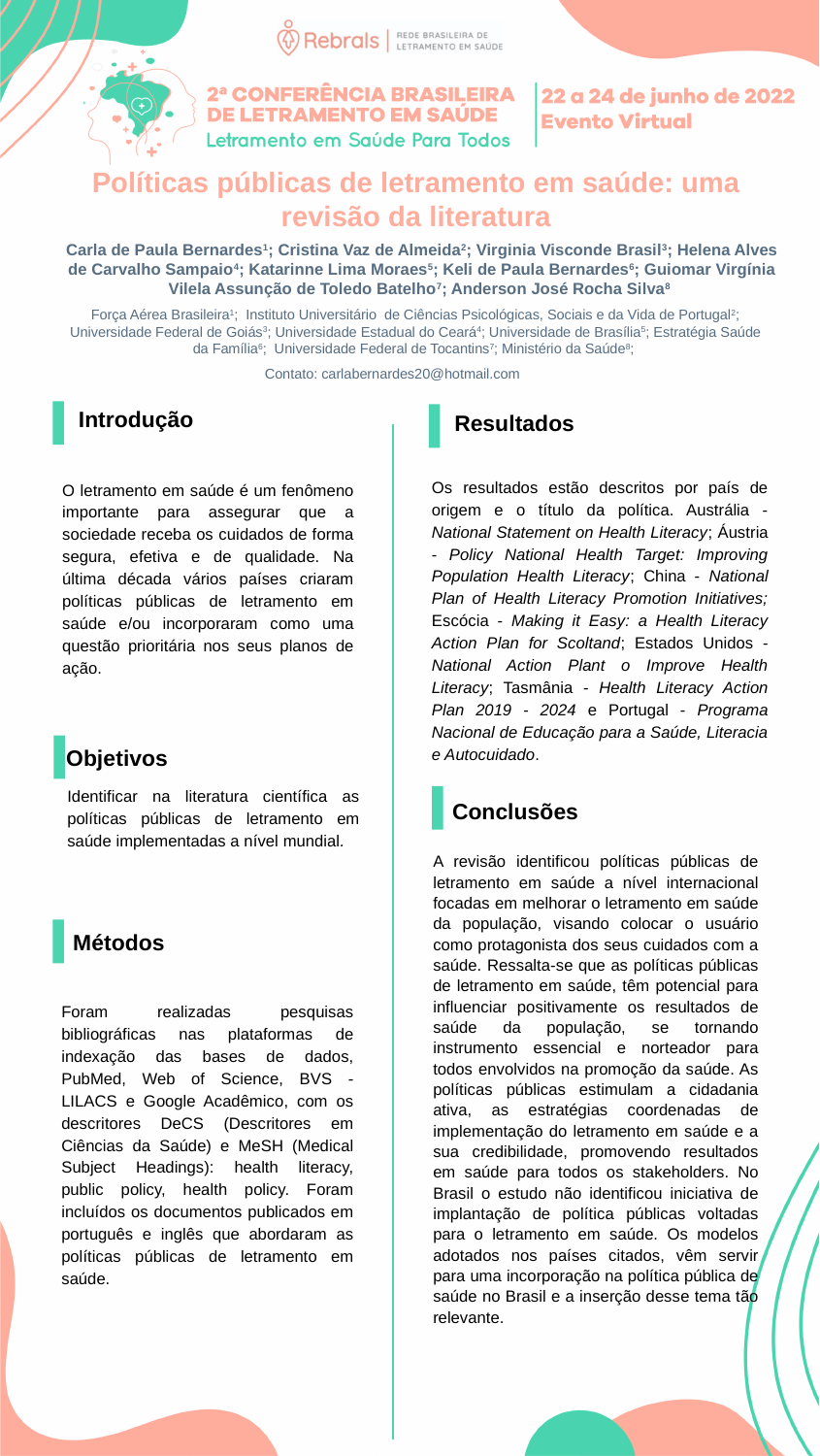

Políticas públicas de letramento em saúde: uma revisão da literatura
Carla de Paula Bernardes1; Cristina Vaz de Almeida2; Virginia Visconde Brasil3; Helena Alves de Carvalho Sampaio4; Katarinne Lima Moraes5; Keli de Paula Bernardes6; Guiomar Virgínia Vilela Assunção de Toledo Batelho7; Anderson José Rocha Silva8
Força Aérea Brasileira1;  Instituto Universitário  de Ciências Psicológicas, Sociais e da Vida de Portugal2; Universidade Federal de Goiás3; Universidade Estadual do Ceará4; Universidade de Brasília5; Estratégia Saúde da Família6;  Universidade Federal de Tocantins7; Ministério da Saúde8;
Contato: carlabernardes20@hotmail.com
Introdução
Resultados

Os resultados estão descritos por país de origem e o título da política. Austrália - National Statement on Health Literacy; Áustria - Policy National Health Target: Improving Population Health Literacy; China - National Plan of Health Literacy Promotion Initiatives; Escócia - Making it Easy: a Health Literacy Action Plan for Scoltand; Estados Unidos - National Action Plant o Improve Health Literacy; Tasmânia - Health Literacy Action Plan 2019 - 2024 e Portugal - Programa Nacional de Educação para a Saúde, Literacia e Autocuidado.
O letramento em saúde é um fenômeno importante para assegurar que a sociedade receba os cuidados de forma segura, efetiva e de qualidade. Na última década vários países criaram políticas públicas de letramento em saúde e/ou incorporaram como uma questão prioritária nos seus planos de ação.
Objetivos

Identificar na literatura científica as políticas públicas de letramento em saúde implementadas a nível mundial.

Conclusões
A revisão identificou políticas públicas de letramento em saúde a nível internacional focadas em melhorar o letramento em saúde da população, visando colocar o usuário como protagonista dos seus cuidados com a saúde. Ressalta-se que as políticas públicas de letramento em saúde, têm potencial para influenciar positivamente os resultados de saúde da população, se tornando instrumento essencial e norteador para todos envolvidos na promoção da saúde. As políticas públicas estimulam a cidadania ativa, as estratégias coordenadas de implementação do letramento em saúde e a sua credibilidade, promovendo resultados em saúde para todos os stakeholders. No Brasil o estudo não identificou iniciativa de implantação de política públicas voltadas para o letramento em saúde. Os modelos adotados nos países citados, vêm servir para uma incorporação na política pública de saúde no Brasil e a inserção desse tema tão relevante.

Métodos
Foram realizadas pesquisas bibliográficas nas plataformas de indexação das bases de dados, PubMed, Web of Science, BVS - LILACS e Google Acadêmico, com os descritores DeCS (Descritores em Ciências da Saúde) e MeSH (Medical Subject Headings): health literacy, public policy, health policy. Foram incluídos os documentos publicados em português e inglês que abordaram as políticas públicas de letramento em saúde.